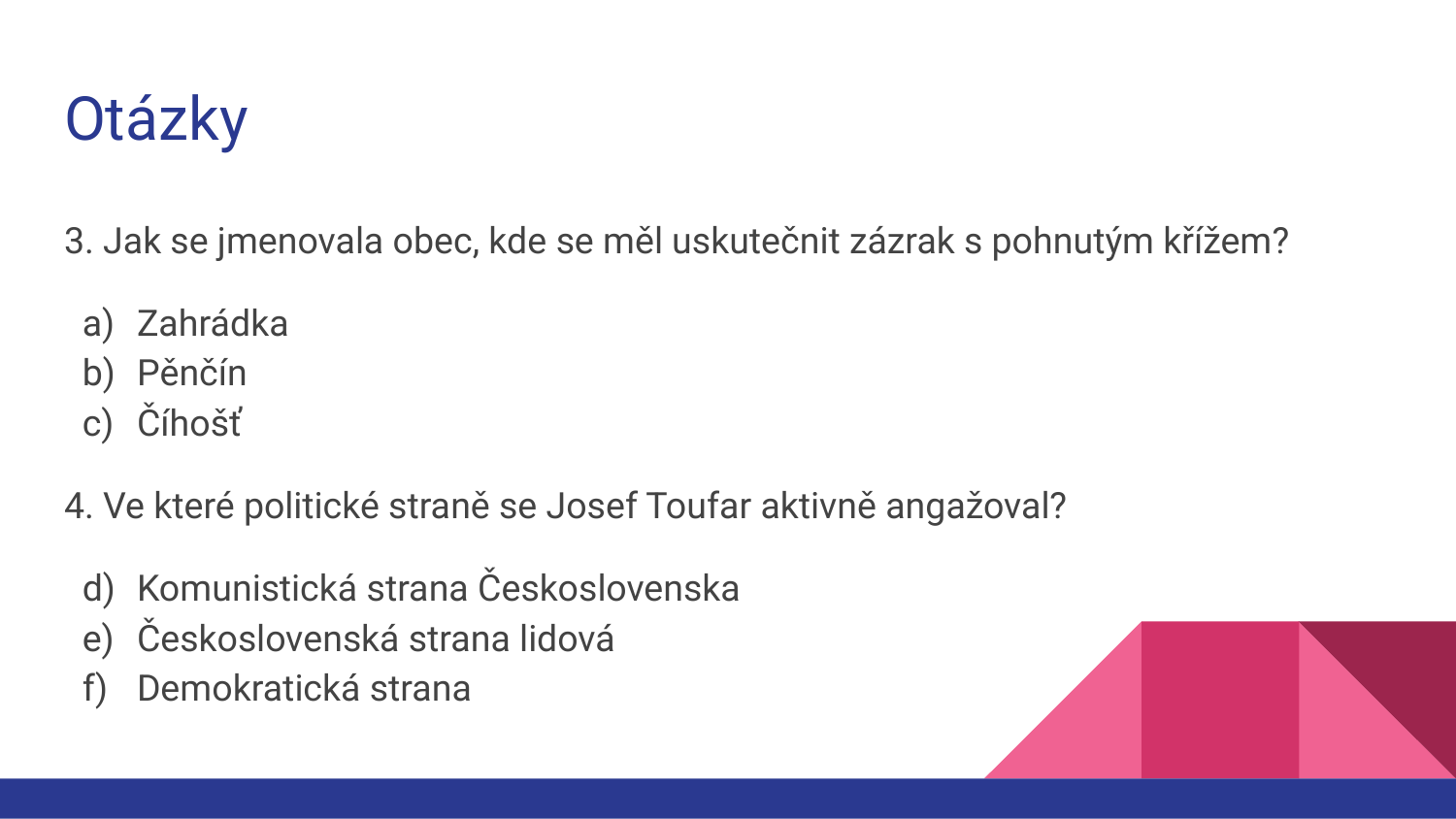

# Otázky
3. Jak se jmenovala obec, kde se měl uskutečnit zázrak s pohnutým křížem?
Zahrádka
Pěnčín
Číhošť
4. Ve které politické straně se Josef Toufar aktivně angažoval?
Komunistická strana Československa
Československá strana lidová
Demokratická strana